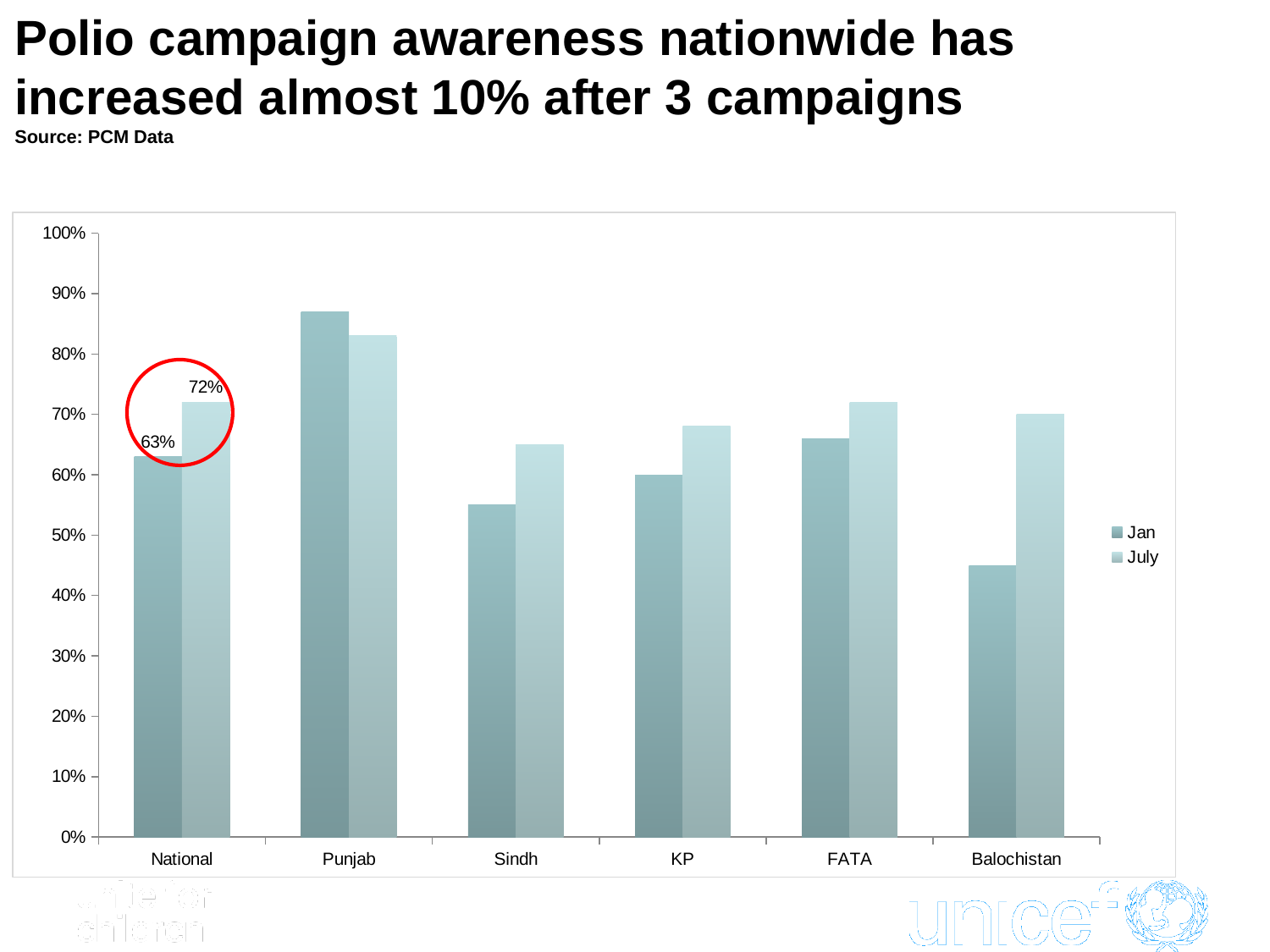

Polio campaign awareness nationwide has increased almost 10% after 3 campaigns
Source: PCM Data

### Chart

| Category | Jan | July |
|---|---|---|
| National | 0.63 | 0.72 |
| Punjab | 0.87 | 0.83 |
| Sindh | 0.55 | 0.65 |
| KP | 0.6 | 0.68 |
| FATA | 0.66 | 0.72 |
| Balochistan | 0.45 | 0.7 |